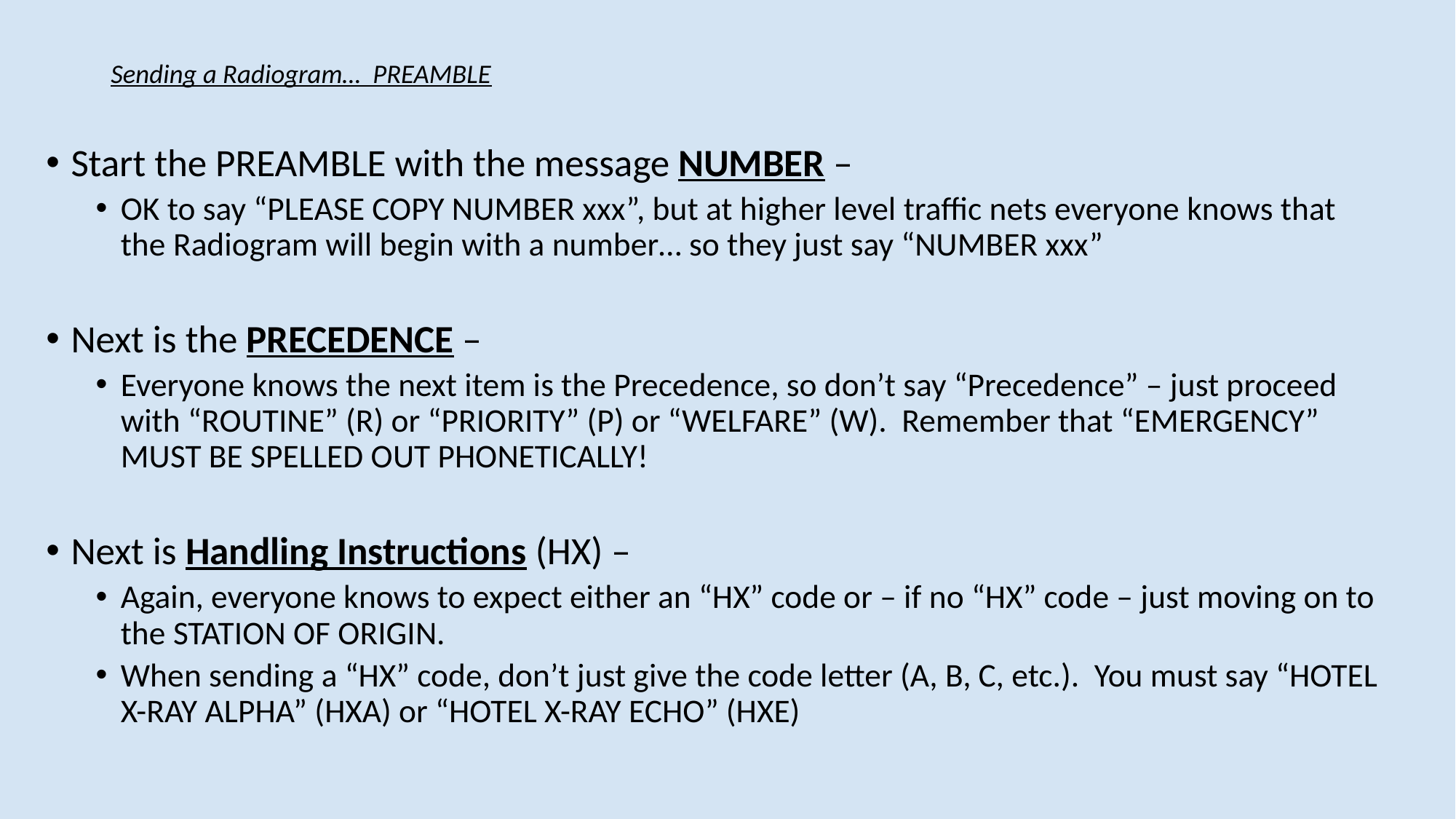

# Sending a Radiogram…  PREAMBLE
Start the PREAMBLE with the message NUMBER –
OK to say “PLEASE COPY NUMBER xxx”, but at higher level traffic nets everyone knows that the Radiogram will begin with a number… so they just say “NUMBER xxx”

Next is the PRECEDENCE –
Everyone knows the next item is the Precedence, so don’t say “Precedence” – just proceed with “ROUTINE” (R) or “PRIORITY” (P) or “WELFARE” (W).  Remember that “EMERGENCY” MUST BE SPELLED OUT PHONETICALLY!

Next is Handling Instructions (HX) –
Again, everyone knows to expect either an “HX” code or – if no “HX” code – just moving on to the STATION OF ORIGIN.
When sending a “HX” code, don’t just give the code letter (A, B, C, etc.).  You must say “HOTEL X-RAY ALPHA” (HXA) or “HOTEL X-RAY ECHO” (HXE)